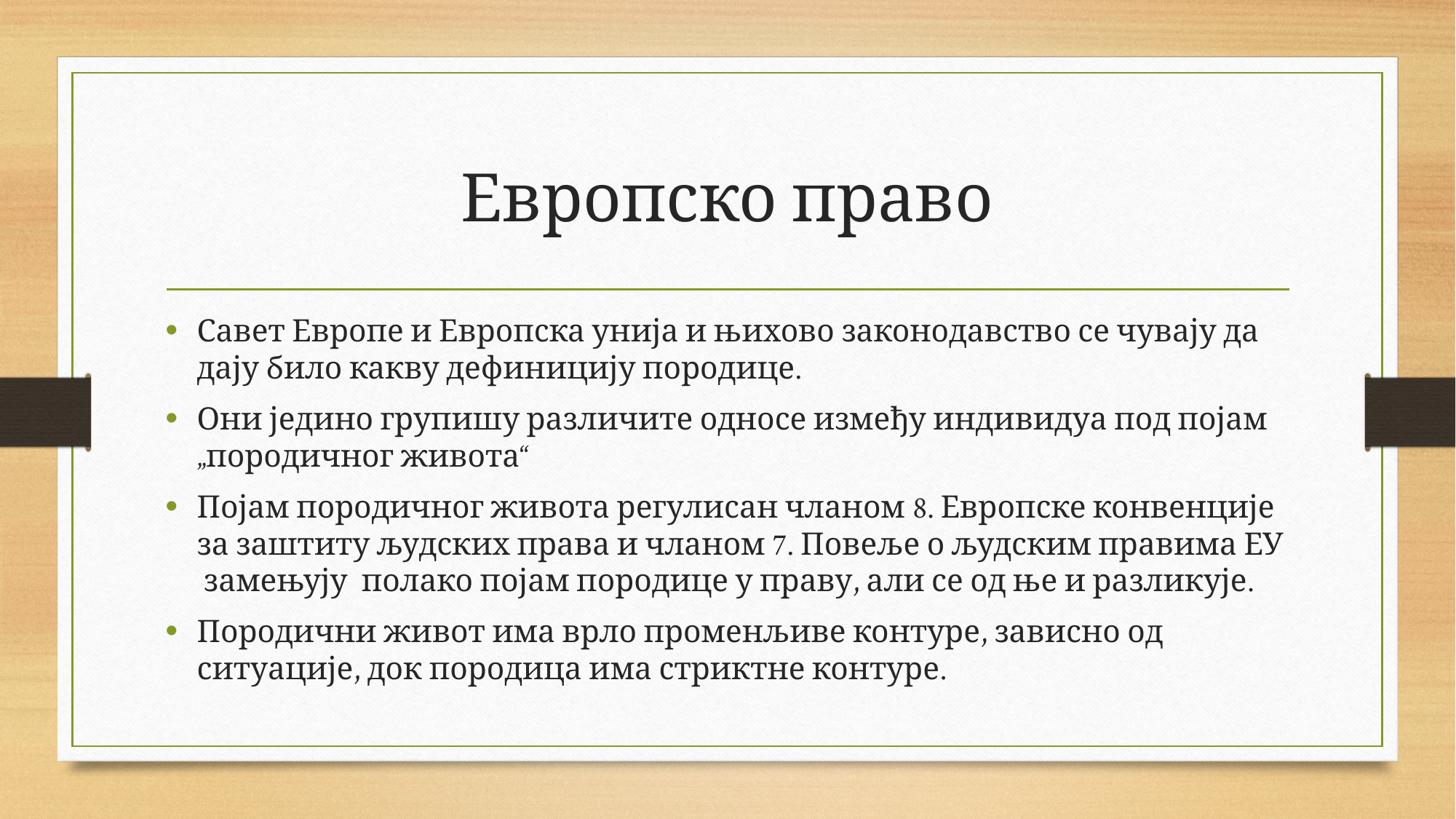

# Европско право
Савет Европе и Европска унија и њихово законодавство се чувају да дају било какву дефиницију породице.
Они једино групишу различите односе између индивидуа под појам „породичног живота“
Појам породичног живота регулисан чланом 8. Европске конвенције за заштиту људских права и чланом 7. Повеље о људским правима ЕУ  замењују  полако појам породице у праву, али се од ње и разликује.
Породични живот има врло променљиве контуре, зависно од ситуације, док породица има стриктне контуре.